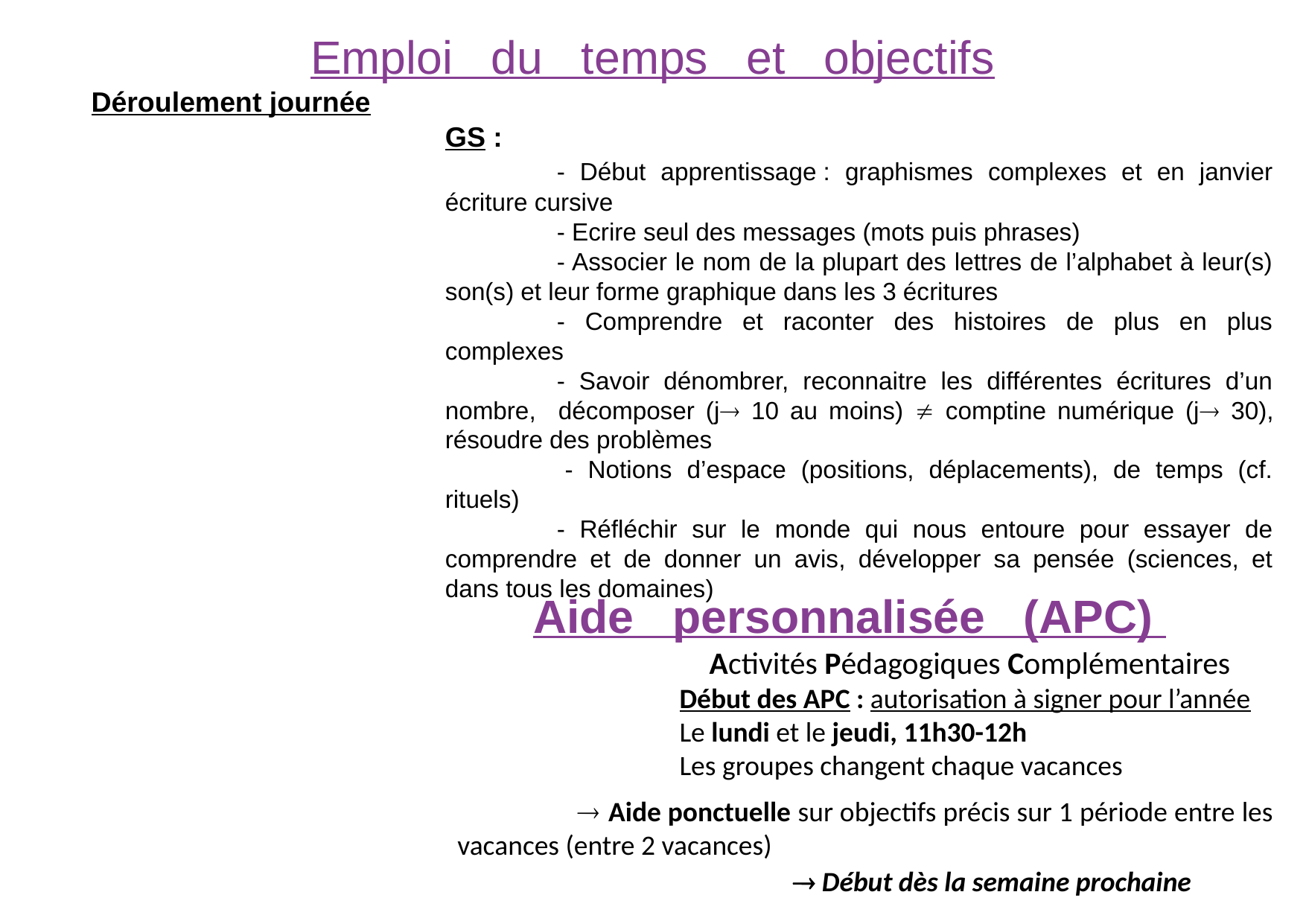

Emploi   du   temps   et   objectifs
Déroulement journée
GS :
	- Début apprentissage : graphismes complexes et en janvier écriture cursive
	- Ecrire seul des messages (mots puis phrases)
	- Associer le nom de la plupart des lettres de l’alphabet à leur(s) son(s) et leur forme graphique dans les 3 écritures
	- Comprendre et raconter des histoires de plus en plus complexes
	- Savoir dénombrer, reconnaitre les différentes écritures d’un nombre,  décomposer (j→ 10 au moins) ≠ comptine numérique (j→ 30), résoudre des problèmes
 	- Notions d’espace (positions, déplacements), de temps (cf. rituels)
	- Réfléchir sur le monde qui nous entoure pour essayer de comprendre et de donner un avis, développer sa pensée (sciences, et dans tous les domaines)
Aide   personnalisée   (APC)
Activités Pédagogiques Complémentaires
Début des APC : autorisation à signer pour l’année
Le lundi et le jeudi, 11h30-12h
Les groupes changent chaque vacances
	 → Aide ponctuelle sur objectifs précis sur 1 période entre les vacances (entre 2 vacances)
→ Début dès la semaine prochaine